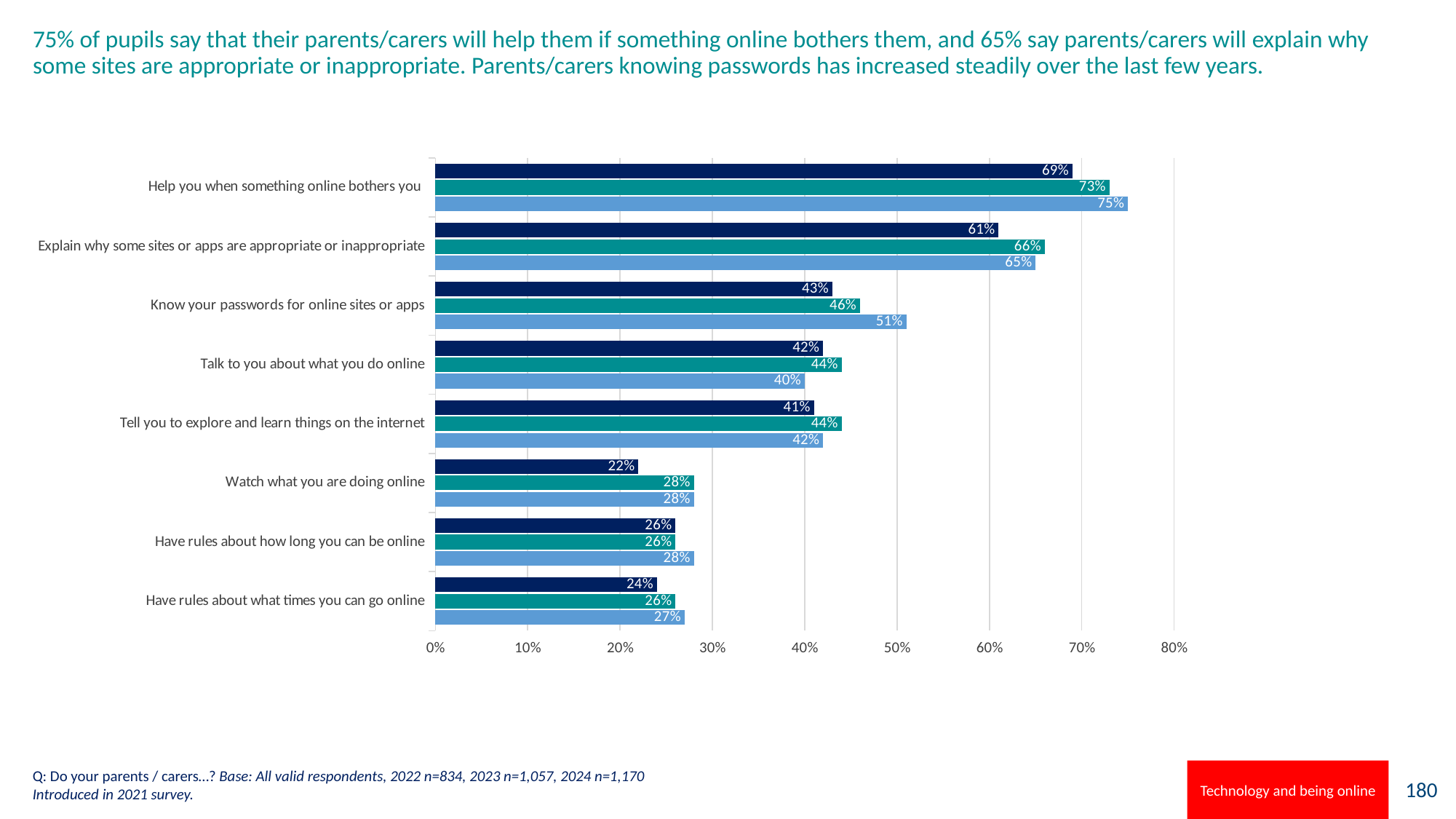

# 75% of pupils say that their parents/carers will help them if something online bothers them, and 65% say parents/carers will explain why some sites are appropriate or inappropriate. Parents/carers knowing passwords has increased steadily over the last few years.

### Chart

| Category | 2024 | 2023 | 2022 |
|---|---|---|---|
| Have rules about what times you can go online | 0.27 | 0.26 | 0.24 |
| Have rules about how long you can be online | 0.28 | 0.26 | 0.26 |
| Watch what you are doing online | 0.28 | 0.28 | 0.22 |
| Tell you to explore and learn things on the internet | 0.42 | 0.44 | 0.41 |
| Talk to you about what you do online | 0.4 | 0.44 | 0.42 |
| Know your passwords for online sites or apps | 0.51 | 0.46 | 0.43 |
| Explain why some sites or apps are appropriate or inappropriate | 0.65 | 0.66 | 0.61 |
| Help you when something online bothers you  | 0.75 | 0.73 | 0.69 |
Q: Do your parents / carers…? Base: All valid respondents, 2022 n=834, 2023 n=1,057, 2024 n=1,170
Introduced in 2021 survey.
Technology and being online